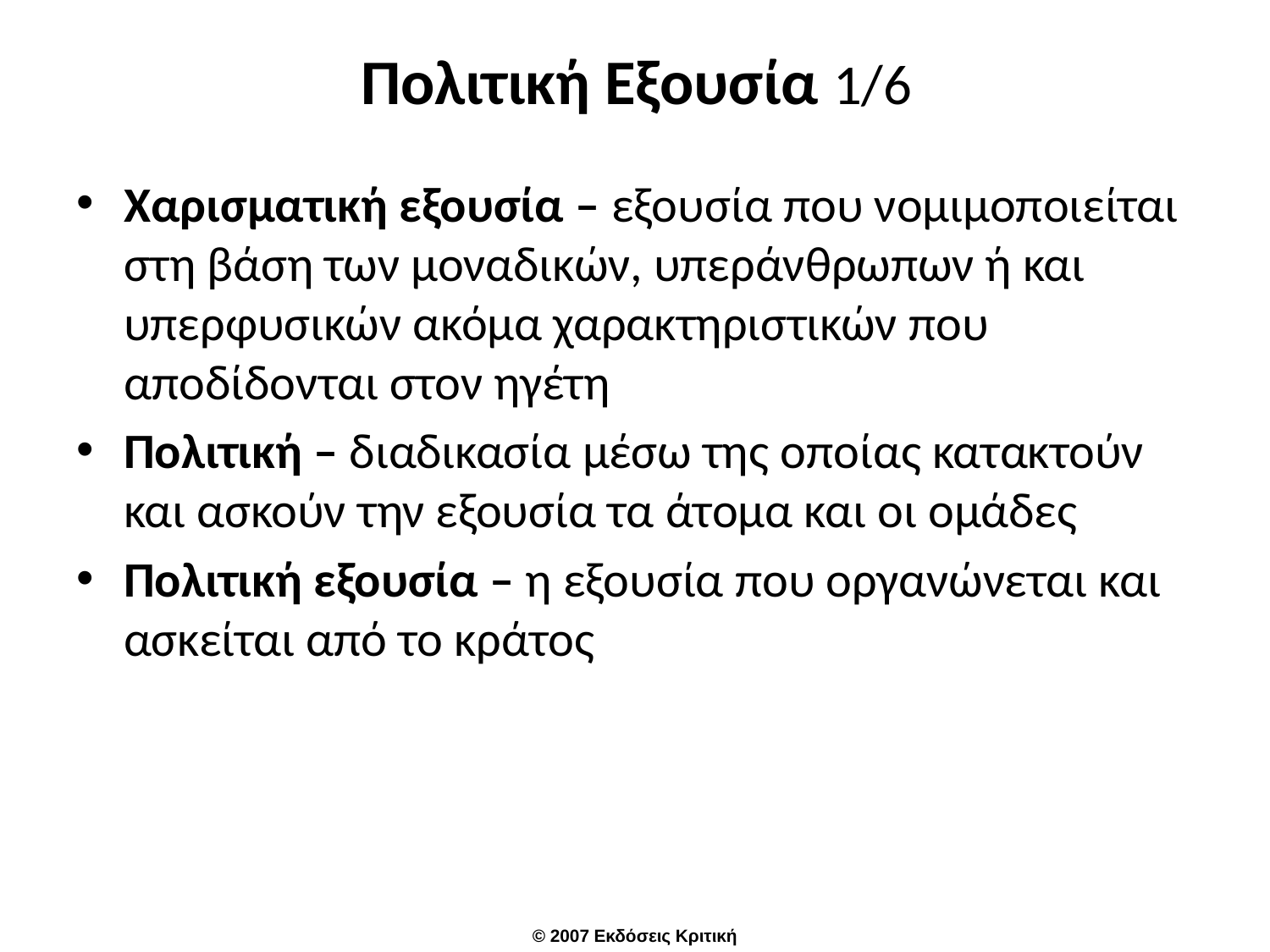

# Πολιτική Εξουσία 1/6
Χαρισματική εξουσία – εξουσία που νομιμοποιείται στη βάση των μοναδικών, υπεράνθρωπων ή και υπερφυσικών ακόμα χαρακτηριστικών που αποδίδονται στον ηγέτη
Πολιτική – διαδικασία μέσω της οποίας κατακτούν και ασκούν την εξουσία τα άτομα και οι ομάδες
Πολιτική εξουσία – η εξουσία που οργανώνεται και ασκείται από το κράτος